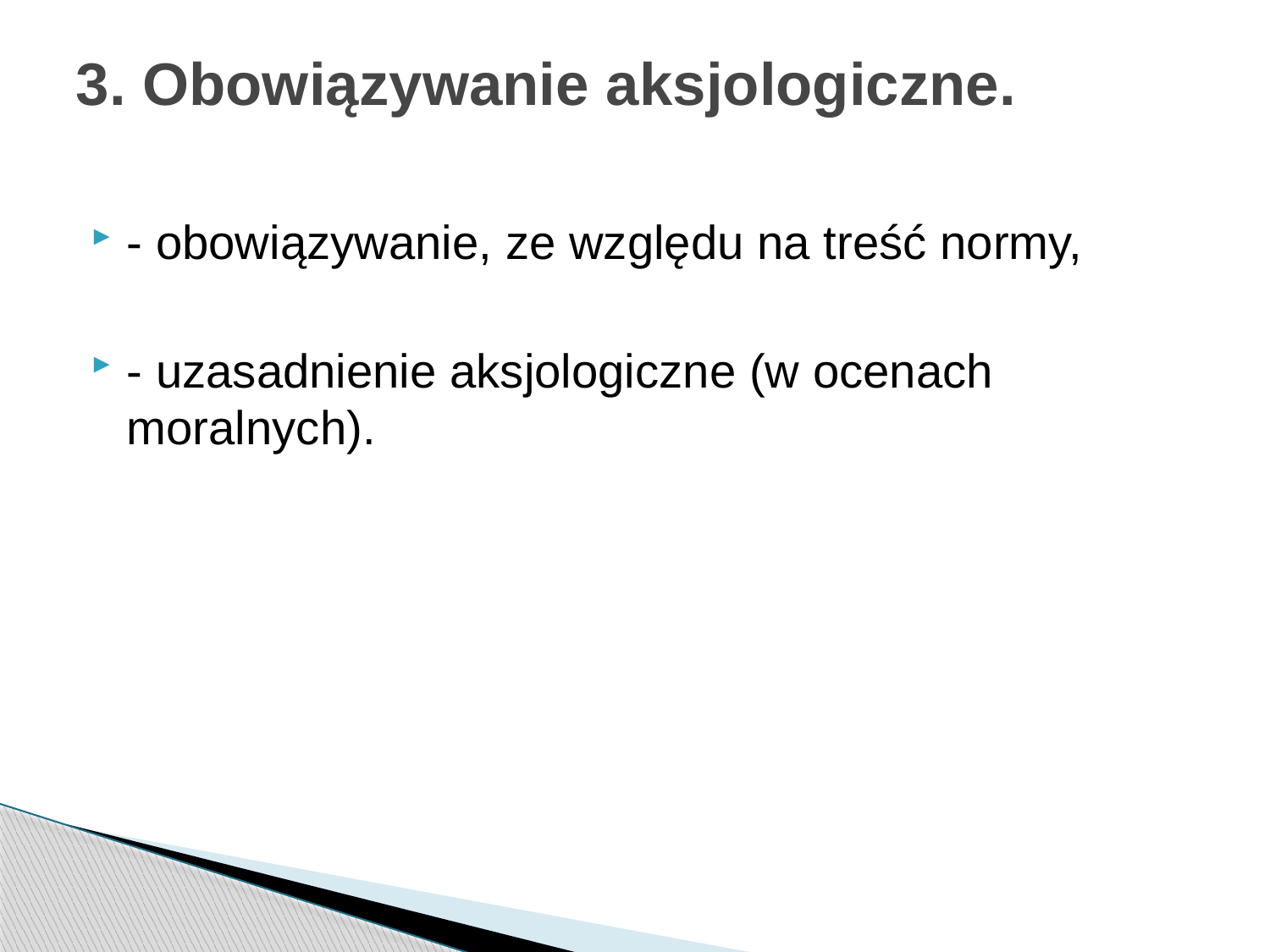

# 3. Obowiązywanie aksjologiczne.
- obowiązywanie, ze względu na treść normy,

- uzasadnienie aksjologiczne (w ocenach moralnych).